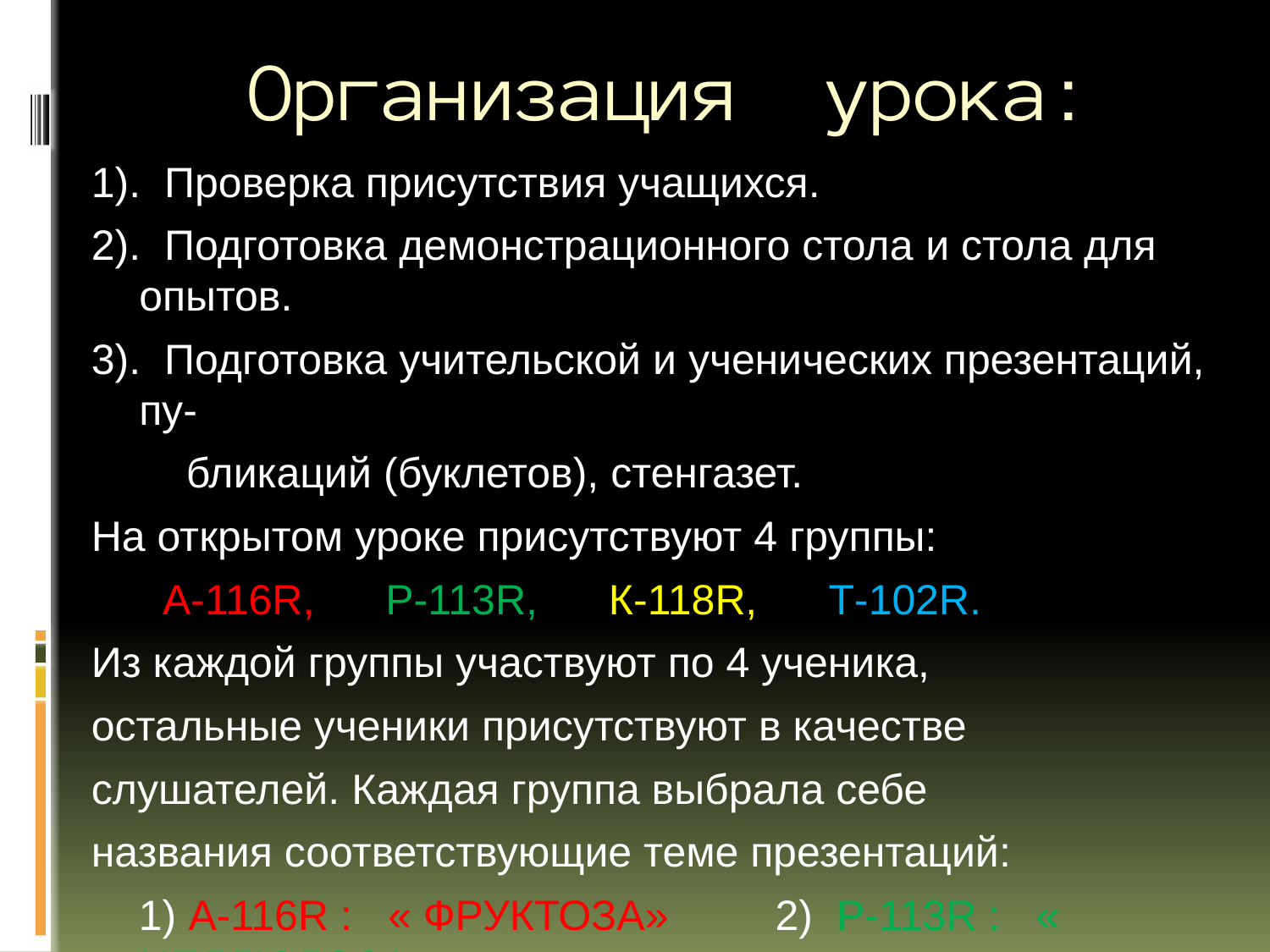

# Организация  урока:
1).  Проверка присутствия учащихся.
2).  Подготовка демонстрационного стола и стола для опытов.
3).  Подготовка учительской и ученических презентаций, пу-
        бликаций (буклетов), стенгазет.
На открытом уроке присутствуют 4 группы:
      А-116R,      Р-113R,      К-118R,      Т-102R.
Из каждой группы участвуют по 4 ученика,
остальные ученики присутствуют в качестве
слушателей. Каждая группа выбрала себе
названия соответствующие теме презентаций:
    1) А-116R :   « ФРУКТОЗА»         2)  Р-113R :   « ЦЕЛЛЮЛОЗА»
   3)  К-118R :   « САХАРОЗА»         4)  Т-102R :   « КРАХМАЛ»